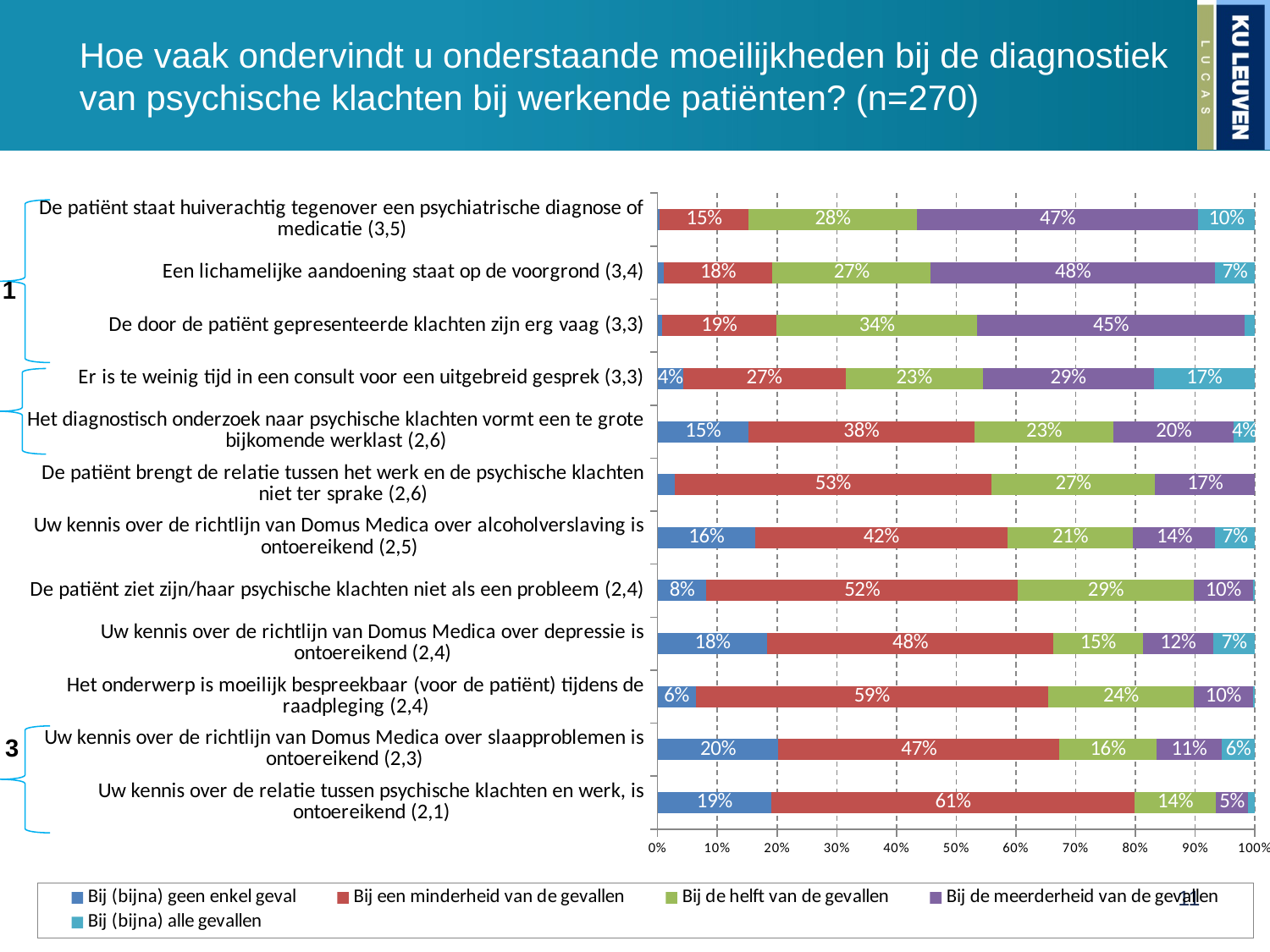

# Hoe vaak ondervindt u onderstaande moeilijkheden bij de diagnostiek van psychische klachten bij werkende patiënten? (n=270)

### Chart

| Category | Bij (bijna) geen enkel geval | Bij een minderheid van de gevallen | Bij de helft van de gevallen | Bij de meerderheid van de gevallen | Bij (bijna) alle gevallen |
|---|---|---|---|---|---|
| Uw kennis over de relatie tussen psychische klachten en werk, is ontoereikend (2,1) | 0.19047619047619047 | 0.608058608058608 | 0.13553113553113552 | 0.054945054945054944 | 0.01098901098901099 |
| Uw kennis over de richtlijn van Domus Medica over slaapproblemen is ontoereikend (2,3) | 0.20220588235294115 | 0.4705882352941177 | 0.16176470588235292 | 0.11029411764705882 | 0.05514705882352941 |
| Het onderwerp is moeilijk bespreekbaar (voor de patiënt) tijdens de raadpleging (2,4) | 0.0636042402826855 | 0.5901060070671378 | 0.24381625441696111 | 0.0989399293286219 | 0.0035335689045936395 |
| Uw kennis over de richtlijn van Domus Medica over depressie is ontoereikend (2,4) | 0.18382352941176472 | 0.47794117647058826 | 0.15073529411764708 | 0.11764705882352942 | 0.06985294117647059 |
| De patiënt ziet zijn/haar psychische klachten niet als een probleem (2,4) | 0.08156028368794326 | 0.5212765957446809 | 0.2943262411347518 | 0.09929078014184396 | 0.0035460992907801418 |
| Uw kennis over de richtlijn van Domus Medica over alcoholverslaving is ontoereikend (2,5) | 0.16296296296296298 | 0.4222222222222222 | 0.2111111111111111 | 0.13703703703703704 | 0.06666666666666667 |
| De patiënt brengt de relatie tussen het werk en de psychische klachten niet ter sprake (2,6) | 0.028469750889679717 | 0.5302491103202847 | 0.27402135231316727 | 0.16725978647686834 | 0.0 |
| Het diagnostisch onderzoek naar psychische klachten vormt een te grote bijkomende werklast (2,6) | 0.1519434628975265 | 0.3780918727915194 | 0.2332155477031802 | 0.20141342756183747 | 0.0353356890459364 |
| Er is te weinig tijd in een consult voor een uitgebreid gesprek (3,3) | 0.04240282685512367 | 0.27208480565371024 | 0.22968197879858657 | 0.28621908127208484 | 0.16961130742049468 |
| De door de patiënt gepresenteerde klachten zijn erg vaag (3,3) | 0.0070921985815602835 | 0.1914893617021277 | 0.33687943262411346 | 0.44680851063829785 | 0.017730496453900707 |
| Een lichamelijke aandoening staat op de voorgrond (3,4) | 0.010638297872340425 | 0.18085106382978722 | 0.26595744680851063 | 0.475177304964539 | 0.0673758865248227 |
| De patiënt staat huiverachtig tegenover een psychiatrische diagnose of medicatie (3,5) | 0.0035335689045936395 | 0.14840989399293286 | 0.2826855123674912 | 0.46996466431095407 | 0.09540636042402827 |

1

2
3

11